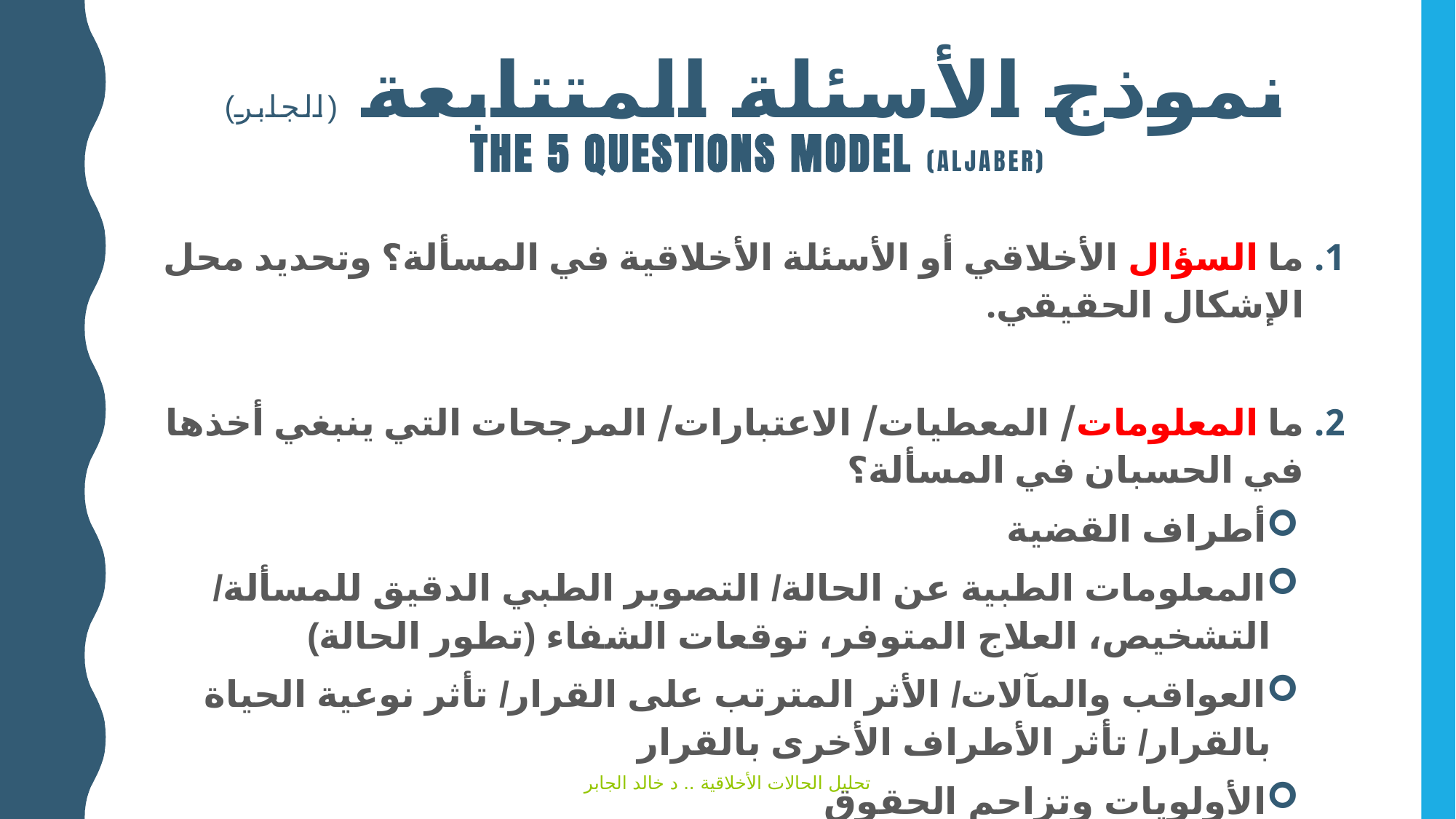

# نموذج الأسئلة المتتابعة (الجابر) The 5 questions model (AlJaber)
ما السؤال الأخلاقي أو الأسئلة الأخلاقية في المسألة؟ وتحديد محل الإشكال الحقيقي.

ما المعلومات/ المعطيات/ الاعتبارات/ المرجحات التي ينبغي أخذها في الحسبان في المسألة؟
أطراف القضية
المعلومات الطبية عن الحالة/ التصوير الطبي الدقيق للمسألة/ التشخيص، العلاج المتوفر، توقعات الشفاء (تطور الحالة)
العواقب والمآلات/ الأثر المترتب على القرار/ تأثر نوعية الحياة بالقرار/ تأثر الأطراف الأخرى بالقرار
الأولويات وتزاحم الحقوق
تحليل الحالات الأخلاقية .. د خالد الجابر